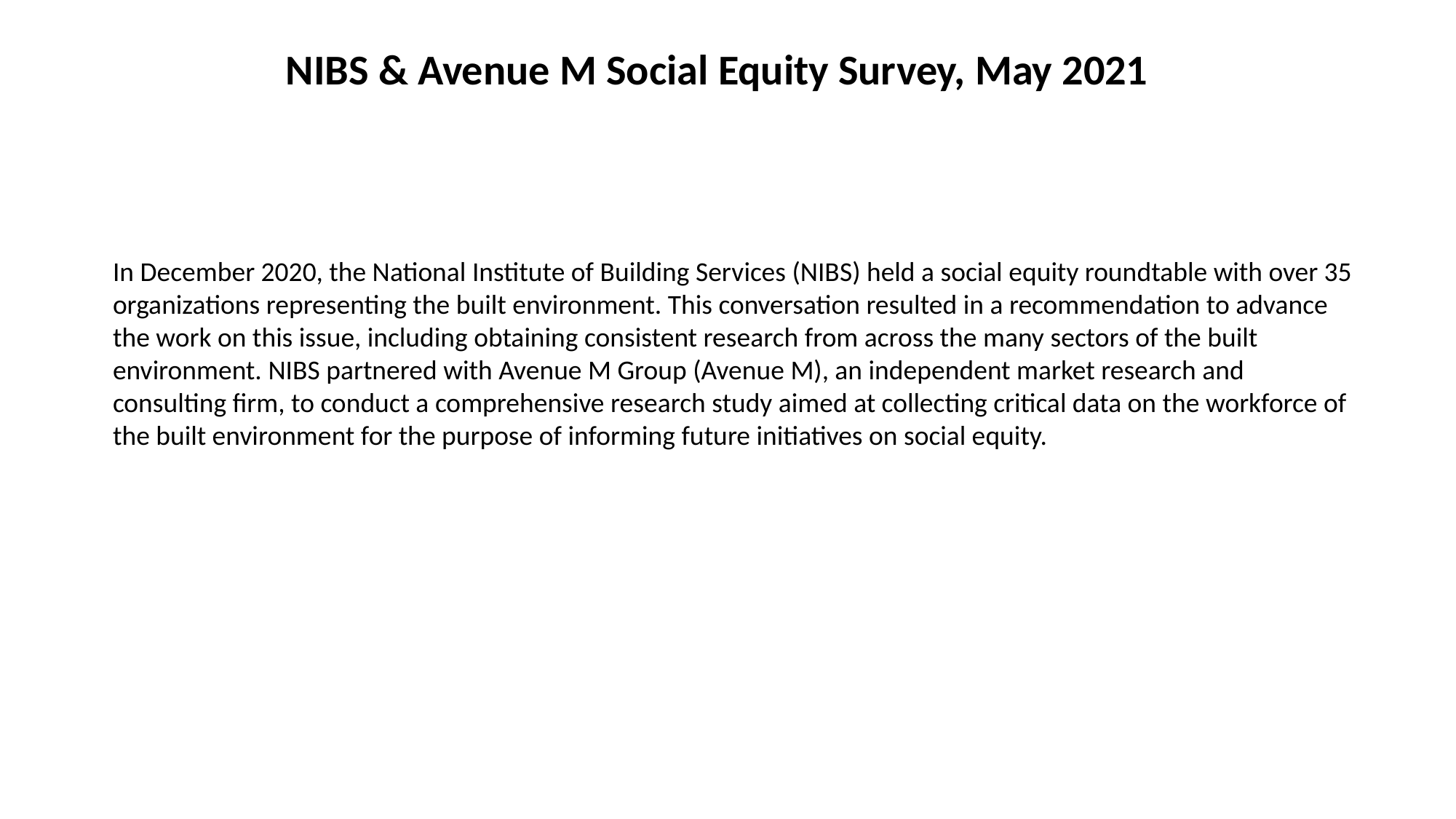

NIBS & Avenue M Social Equity Survey, May 2021
In December 2020, the National Institute of Building Services (NIBS) held a social equity roundtable with over 35 organizations representing the built environment. This conversation resulted in a recommendation to advance the work on this issue, including obtaining consistent research from across the many sectors of the built environment. NIBS partnered with Avenue M Group (Avenue M), an independent market research and consulting firm, to conduct a comprehensive research study aimed at collecting critical data on the workforce of the built environment for the purpose of informing future initiatives on social equity.